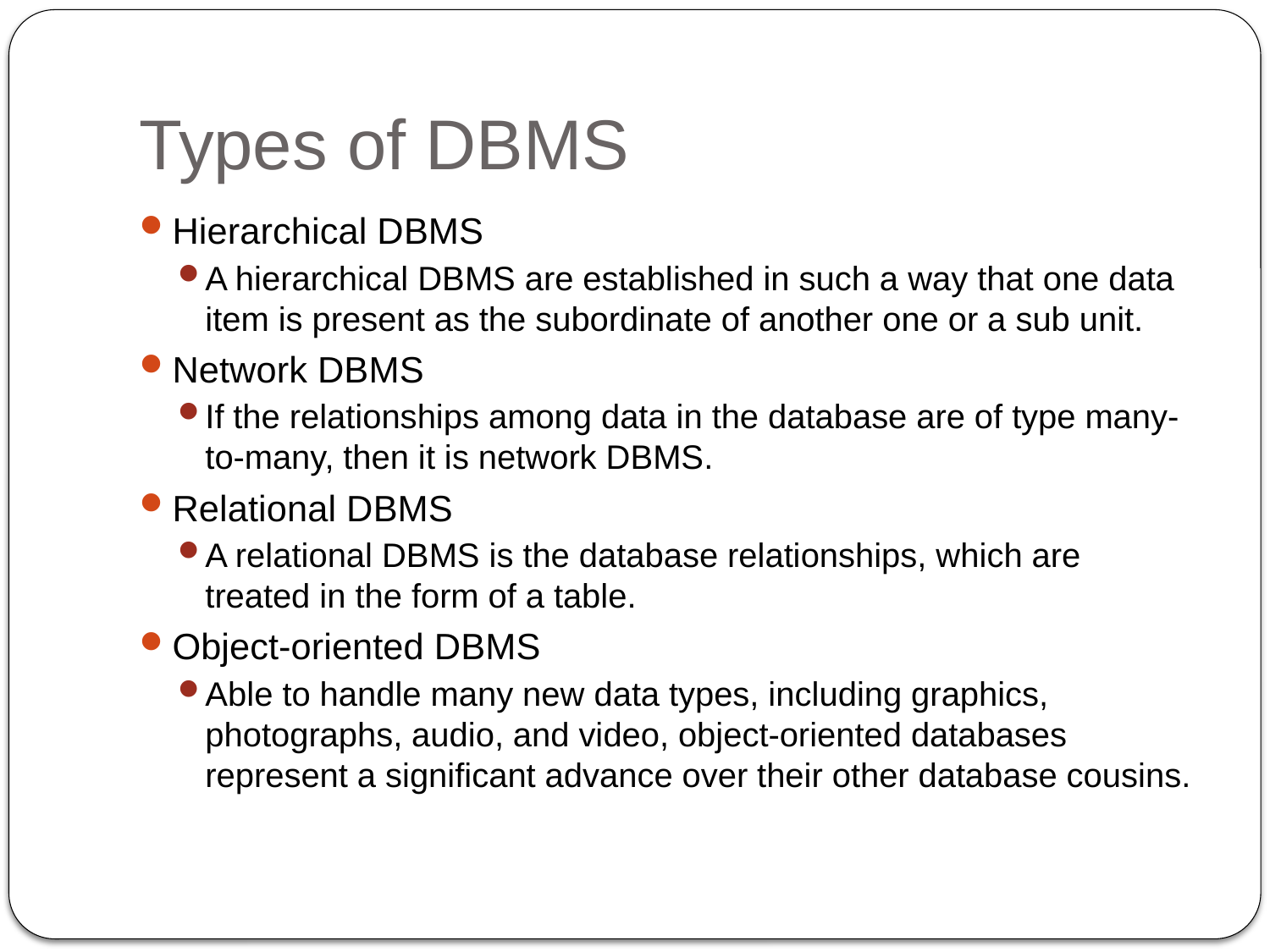

# Types of DBMS
Hierarchical DBMS
A hierarchical DBMS are established in such a way that one data item is present as the subordinate of another one or a sub unit.
Network DBMS
If the relationships among data in the database are of type many-to-many, then it is network DBMS.
Relational DBMS
A relational DBMS is the database relationships, which are treated in the form of a table.
Object-oriented DBMS
Able to handle many new data types, including graphics, photographs, audio, and video, object-oriented databases represent a significant advance over their other database cousins.